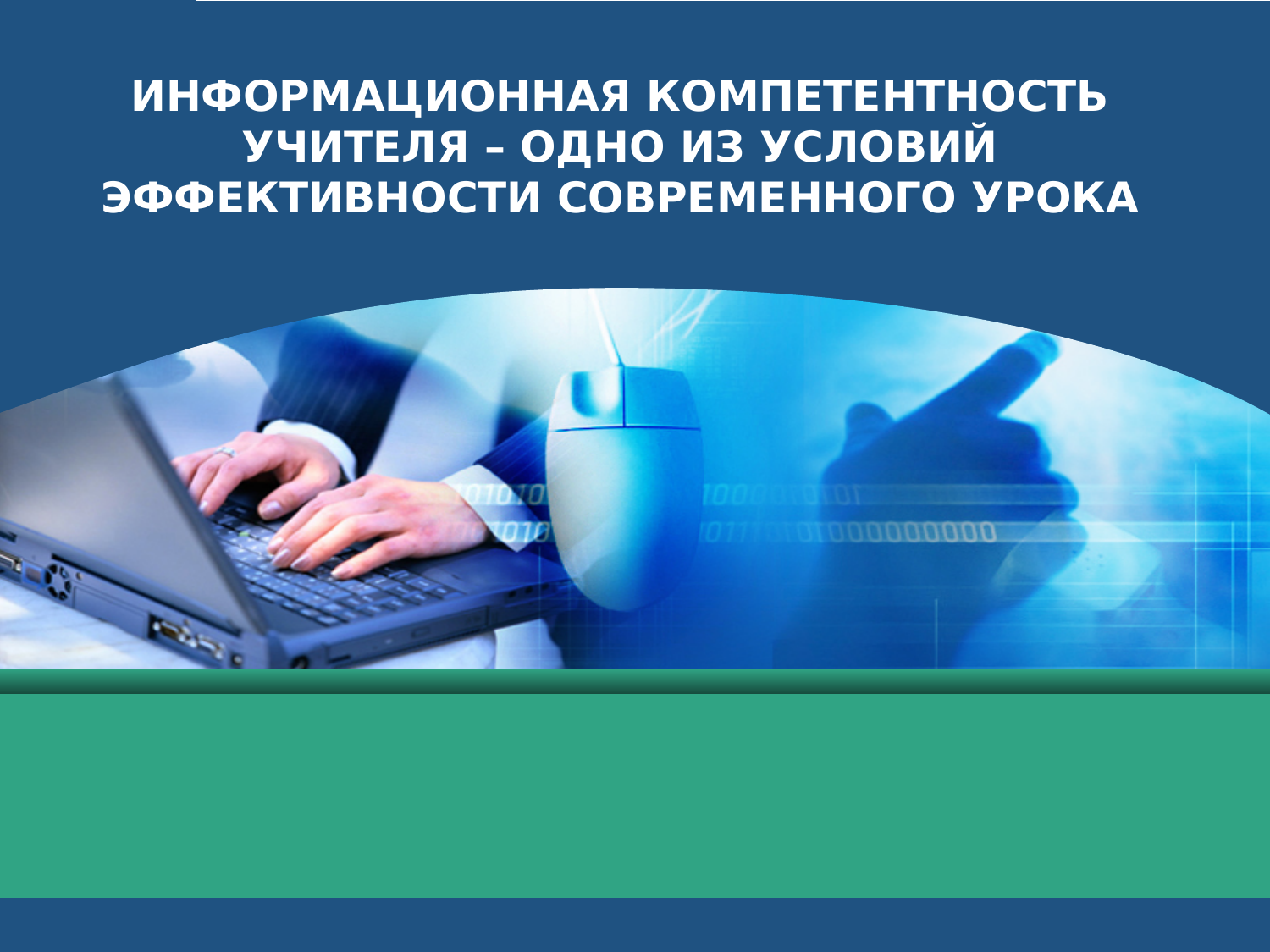

# ИНФОРМАЦИОННАЯ КОМПЕТЕНТНОСТЬ УЧИТЕЛЯ – ОДНО ИЗ УСЛОВИЙ ЭФФЕКТИВНОСТИ СОВРЕМЕННОГО УРОКА